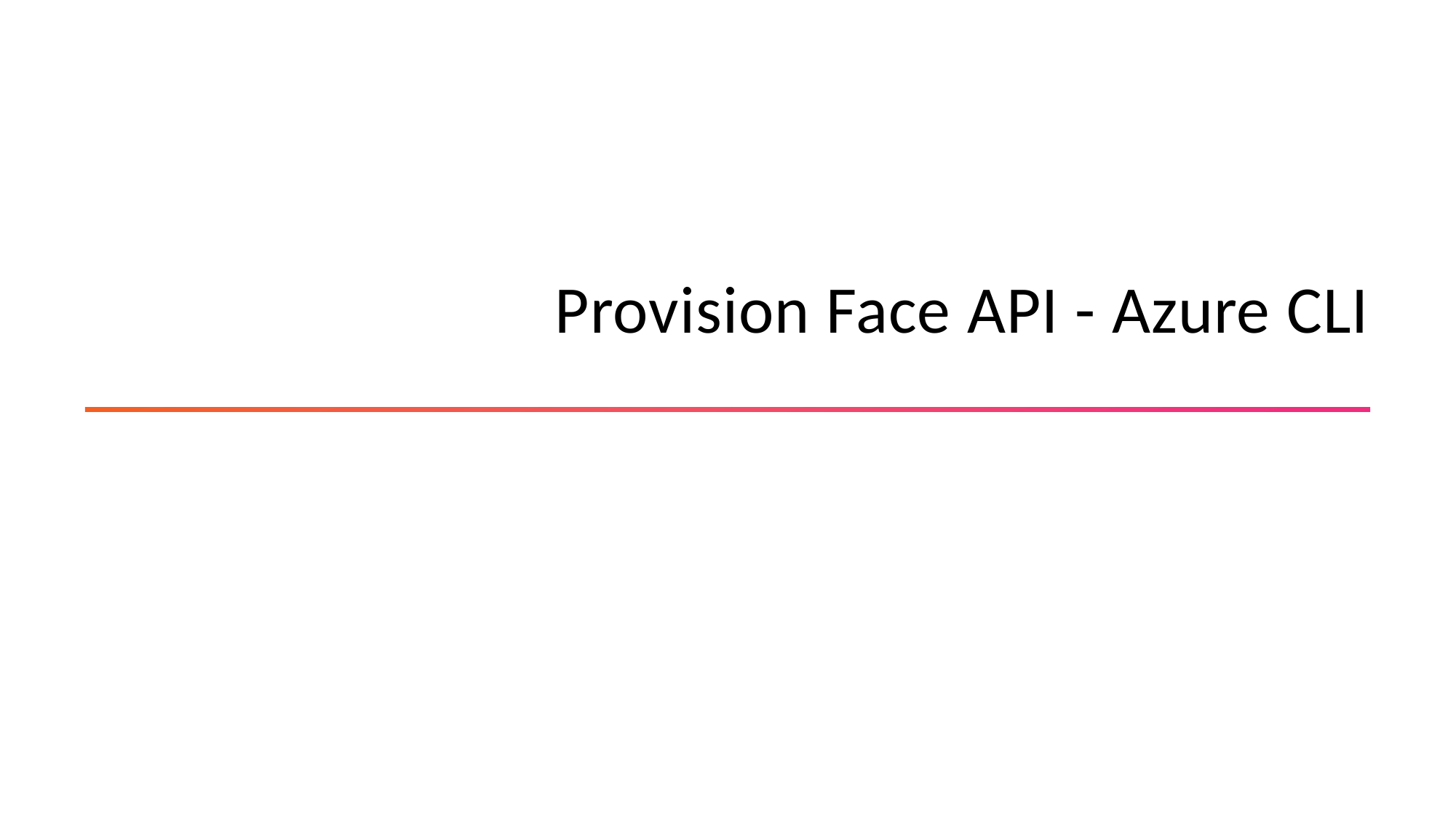

# Provision Face API - Azure CLI